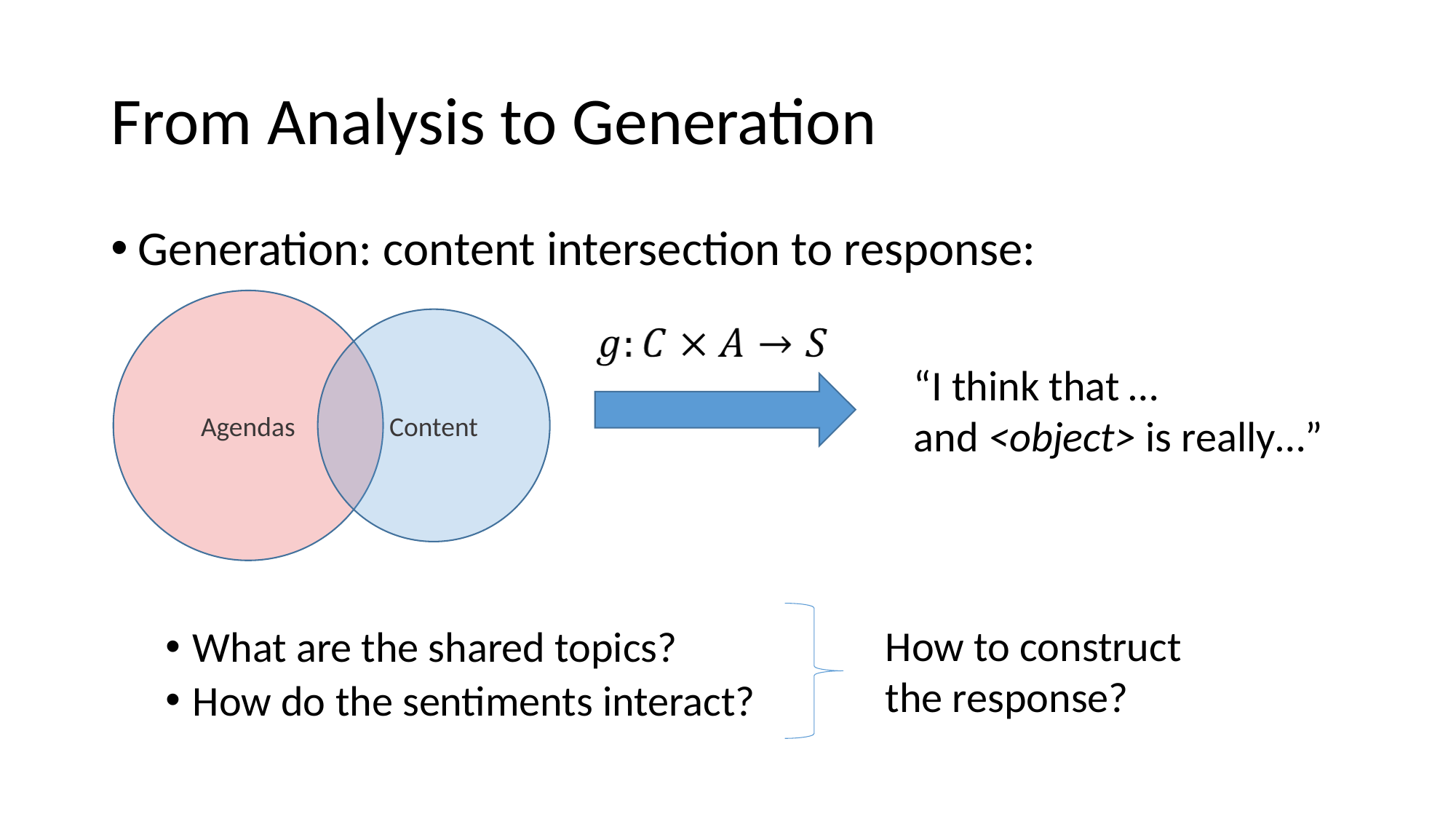

# From Analysis to Generation
Generation: content intersection to response:

What are the shared topics?
How do the sentiments interact?

Agendas
Content

“I think that …
and <object> is really…”

How to construct the response?